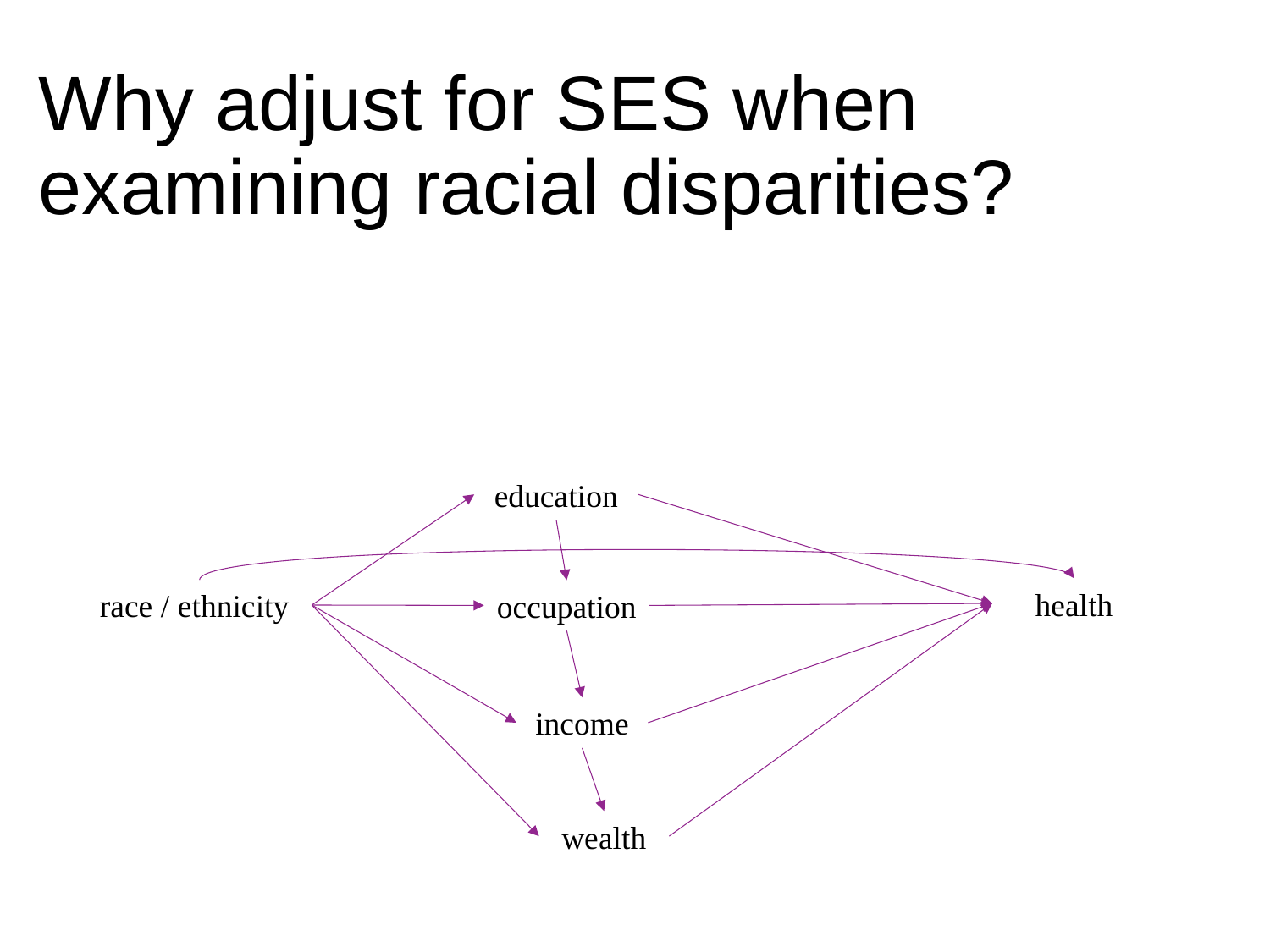

Why adjust for SES when examining racial disparities?
education
occupation
income
wealth
health
race / ethnicity